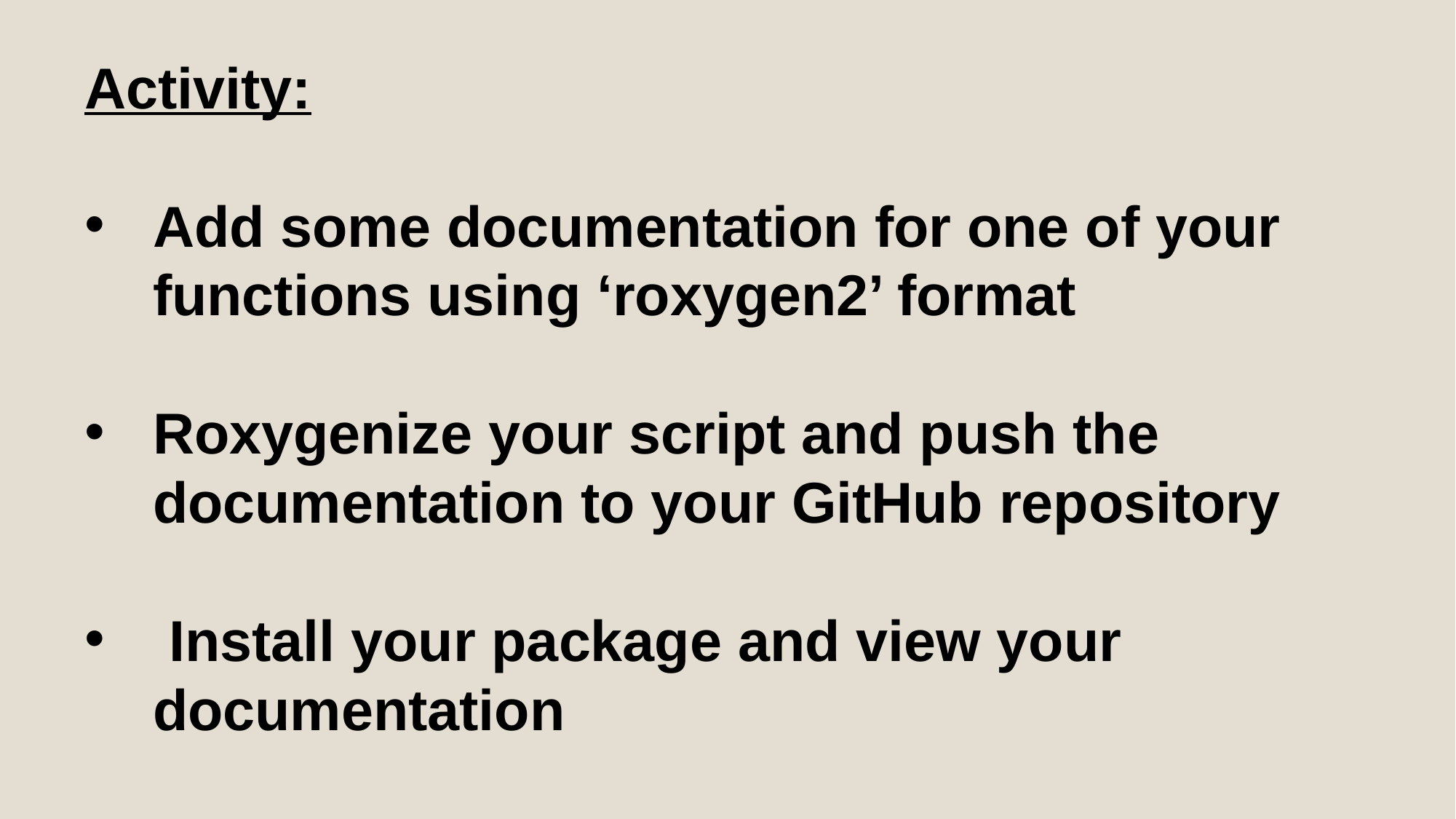

Activity:

Add some documentation for one of your functions using ‘roxygen2’ format

Roxygenize your script and push the documentation to your GitHub repository

 Install your package and view your documentation